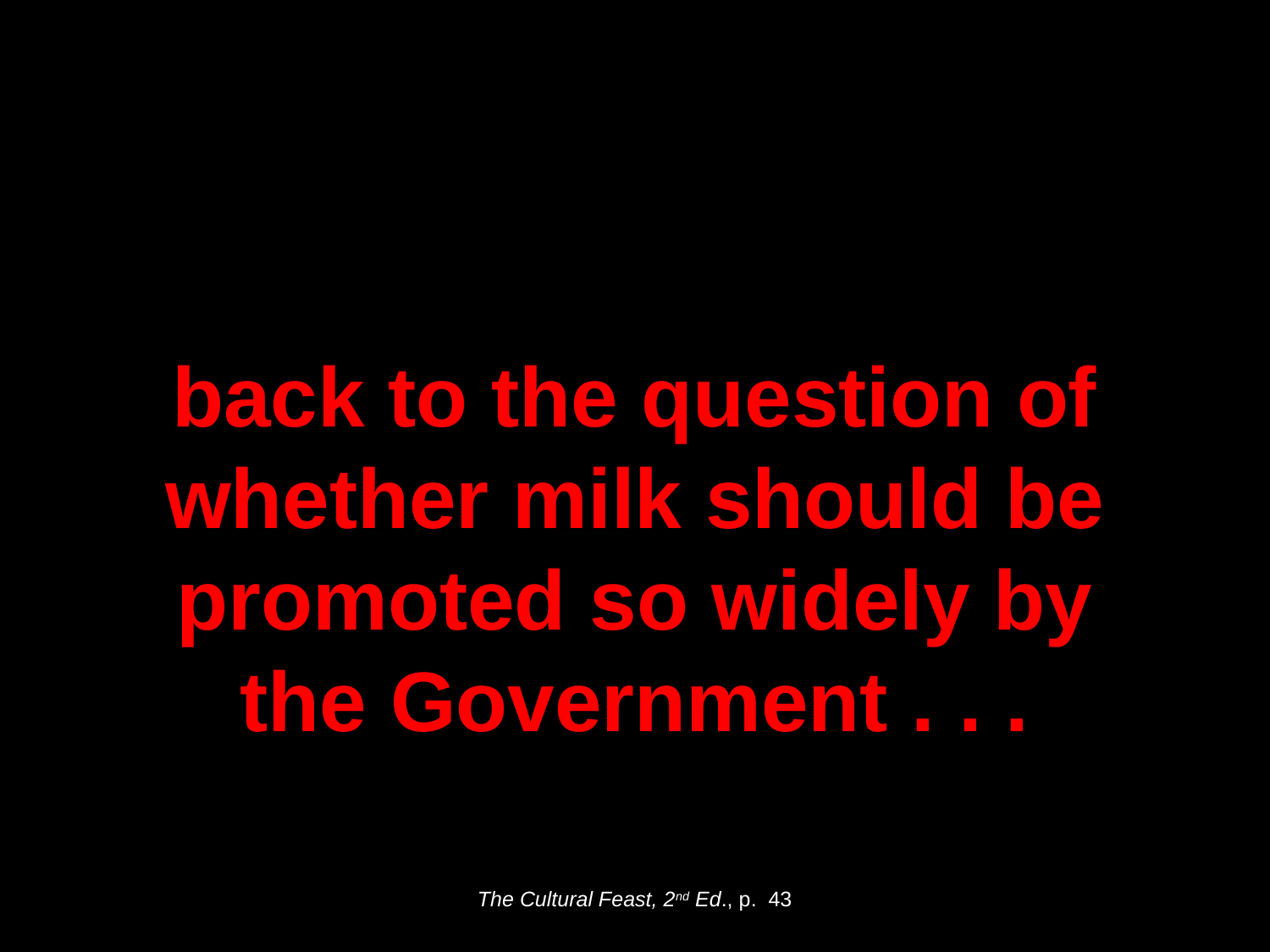

back to the question of whether milk should be promoted so widely by the Government . . .

The Cultural Feast, 2nd Ed., p.  43